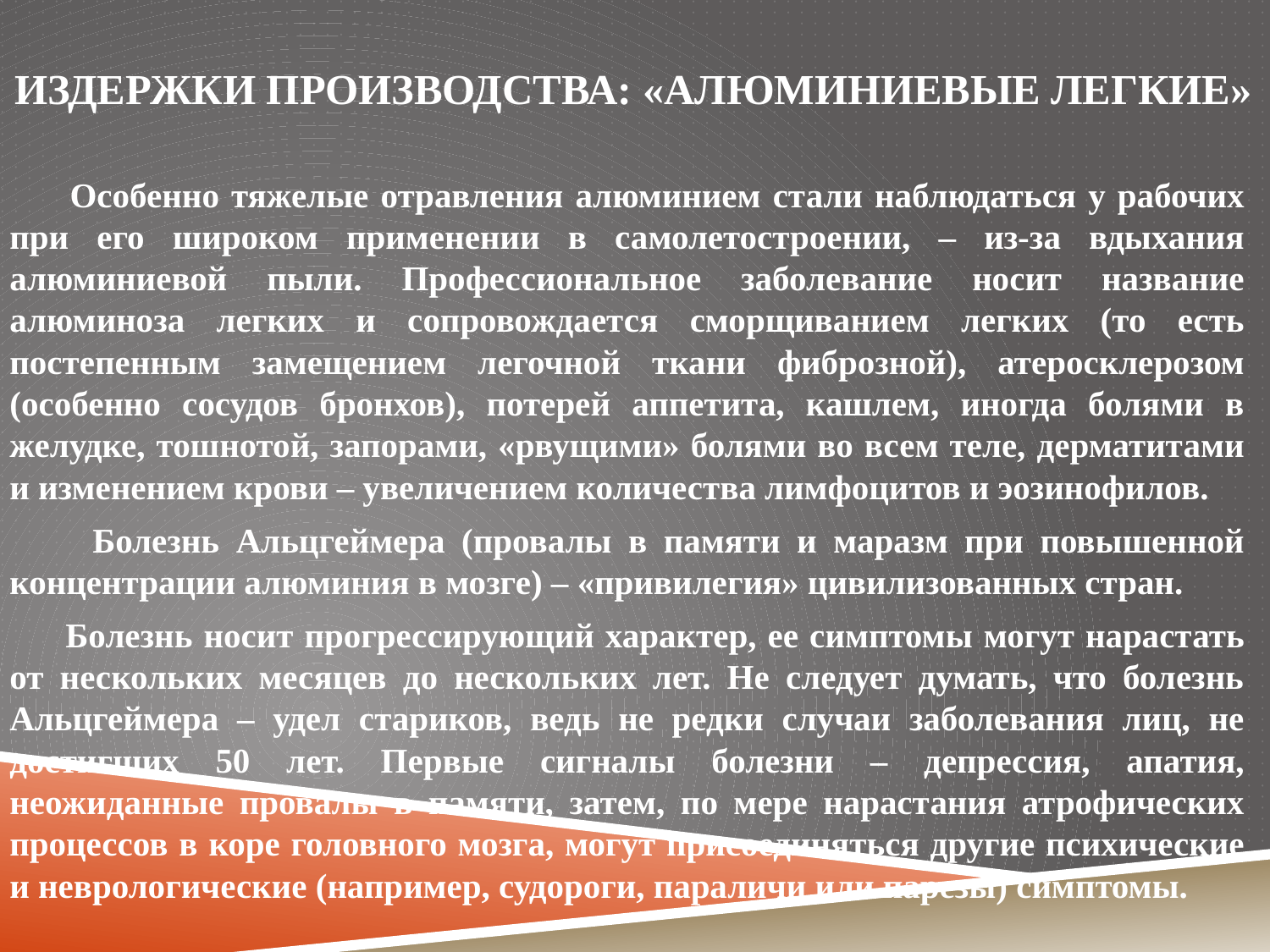

# Издержки производства: «алюминиевые легкие»
     Особенно тяжелые отравления алюминием стали наблюдаться у рабочих при его широком применении в самолетостроении, – из-за вдыхания алюминиевой пыли. Профессиональное заболевание носит название алюминоза легких и сопровождается сморщиванием легких (то есть постепенным замещением легочной ткани фиброзной), атеросклерозом (особенно сосудов бронхов), потерей аппетита, кашлем, иногда болями в желудке, тошнотой, запорами, «рвущими» болями во всем теле, дерматитами и изменением крови – увеличением количества лимфоцитов и эозинофилов.
     Болезнь Альцгеймера (провалы в памяти и маразм при повышенной концентрации алюминия в мозге) – «привилегия» цивилизованных стран.
     Болезнь носит прогрессирующий характер, ее симптомы могут нарастать от нескольких месяцев до нескольких лет. Не следует думать, что болезнь Альцгеймера – удел стариков, ведь не редки случаи заболевания лиц, не достигших 50 лет. Первые сигналы болезни – депрессия, апатия, неожиданные провалы в памяти, затем, по мере нарастания атрофических процессов в коре головного мозга, могут присоединяться другие психические и неврологические (например, судороги, параличи или парезы) симптомы.